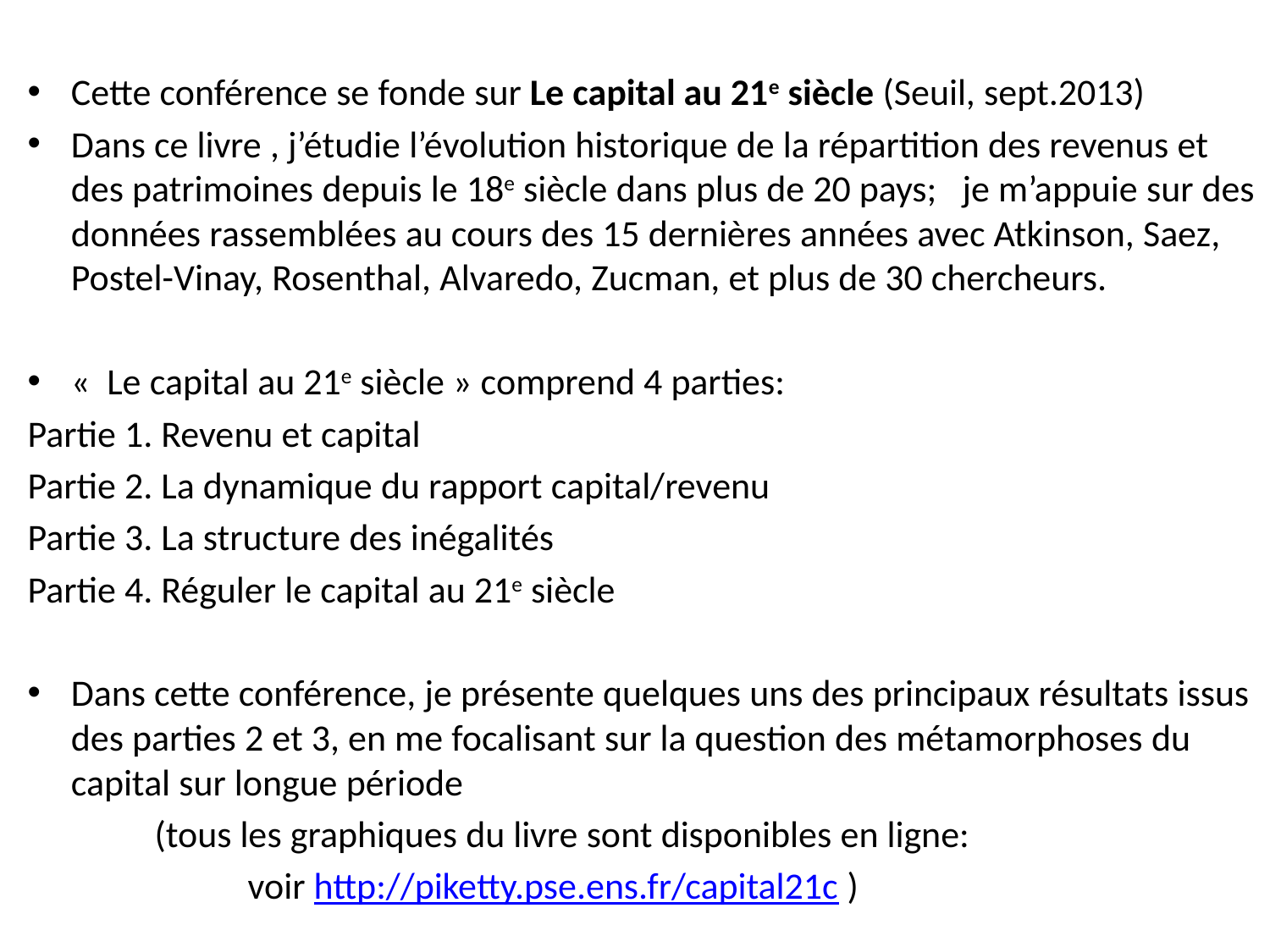

Cette conférence se fonde sur Le capital au 21e siècle (Seuil, sept.2013)
Dans ce livre , j’étudie l’évolution historique de la répartition des revenus et des patrimoines depuis le 18e siècle dans plus de 20 pays;   je m’appuie sur des données rassemblées au cours des 15 dernières années avec Atkinson, Saez, Postel-Vinay, Rosenthal, Alvaredo, Zucman, et plus de 30 chercheurs.

«  Le capital au 21e siècle » comprend 4 parties:
Partie 1. Revenu et capital
Partie 2. La dynamique du rapport capital/revenu
Partie 3. La structure des inégalités
Partie 4. Réguler le capital au 21e siècle

Dans cette conférence, je présente quelques uns des principaux résultats issus des parties 2 et 3, en me focalisant sur la question des métamorphoses du capital sur longue période
               (tous les graphiques du livre sont disponibles en ligne:
                          voir http://piketty.pse.ens.fr/capital21c )